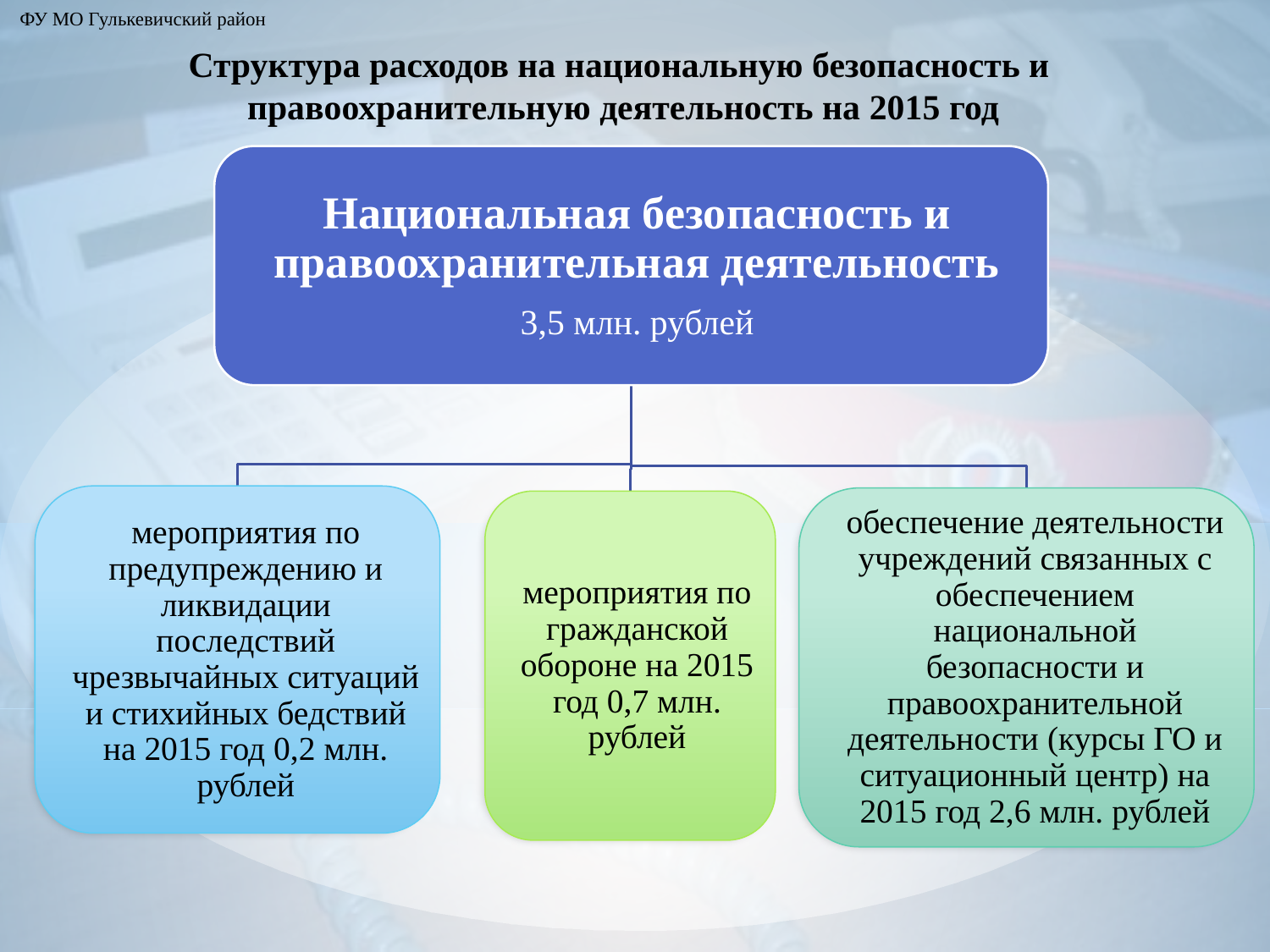

ФУ МО Гулькевичский район
Структура расходов на национальную безопасность и
правоохранительную деятельность на 2015 год
Национальная безопасность и правоохранительная деятельность
3,5 млн. рублей
мероприятия по предупреждению и ликвидации последствий чрезвычайных ситуаций и стихийных бедствий на 2015 год 0,2 млн. рублей
мероприятия по гражданской обороне на 2015 год 0,7 млн. рублей
обеспечение деятельности учреждений связанных с обеспечением национальной безопасности и правоохранительной деятельности (курсы ГО и ситуационный центр) на 2015 год 2,6 млн. рублей